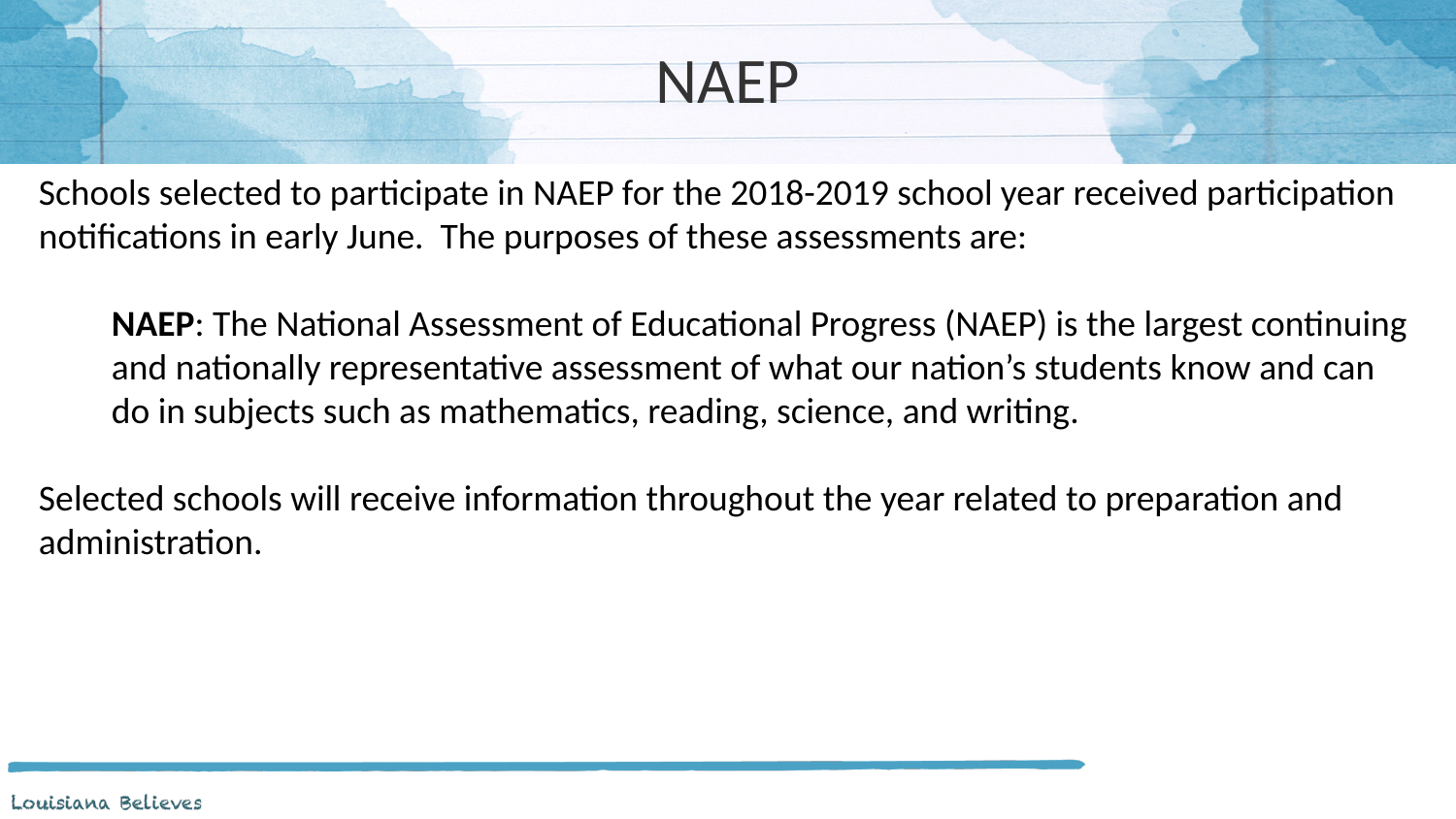

# NAEP
Schools selected to participate in NAEP for the 2018-2019 school year received participation notifications in early June.  The purposes of these assessments are:

NAEP: The National Assessment of Educational Progress (NAEP) is the largest continuing and nationally representative assessment of what our nation’s students know and can do in subjects such as mathematics, reading, science, and writing.

Selected schools will receive information throughout the year related to preparation and administration.